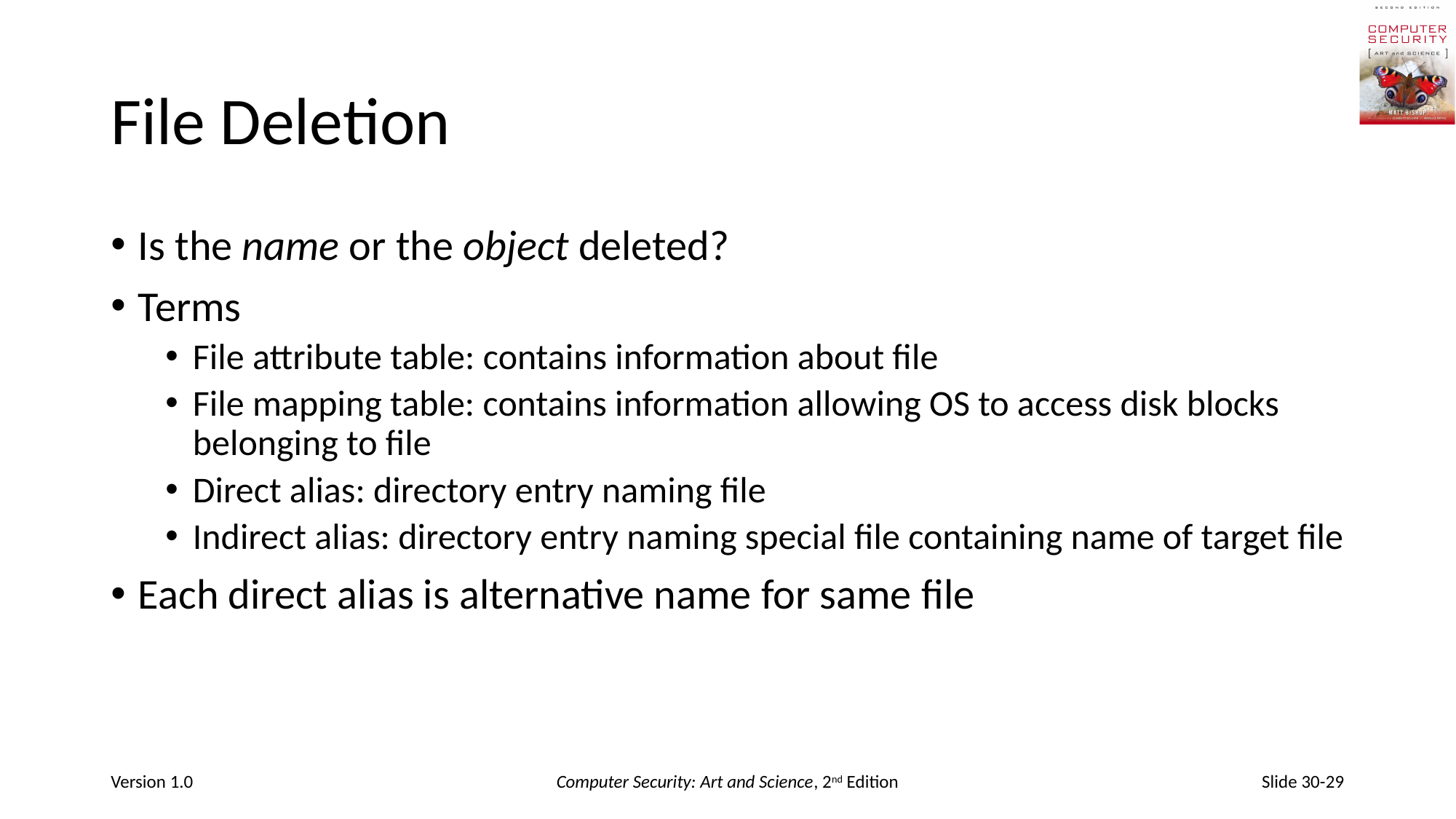

# File Deletion
Is the name or the object deleted?
Terms
File attribute table: contains information about file
File mapping table: contains information allowing OS to access disk blocks belonging to file
Direct alias: directory entry naming file
Indirect alias: directory entry naming special file containing name of target file
Each direct alias is alternative name for same file
Version 1.0
Computer Security: Art and Science, 2nd Edition
Slide 30-29